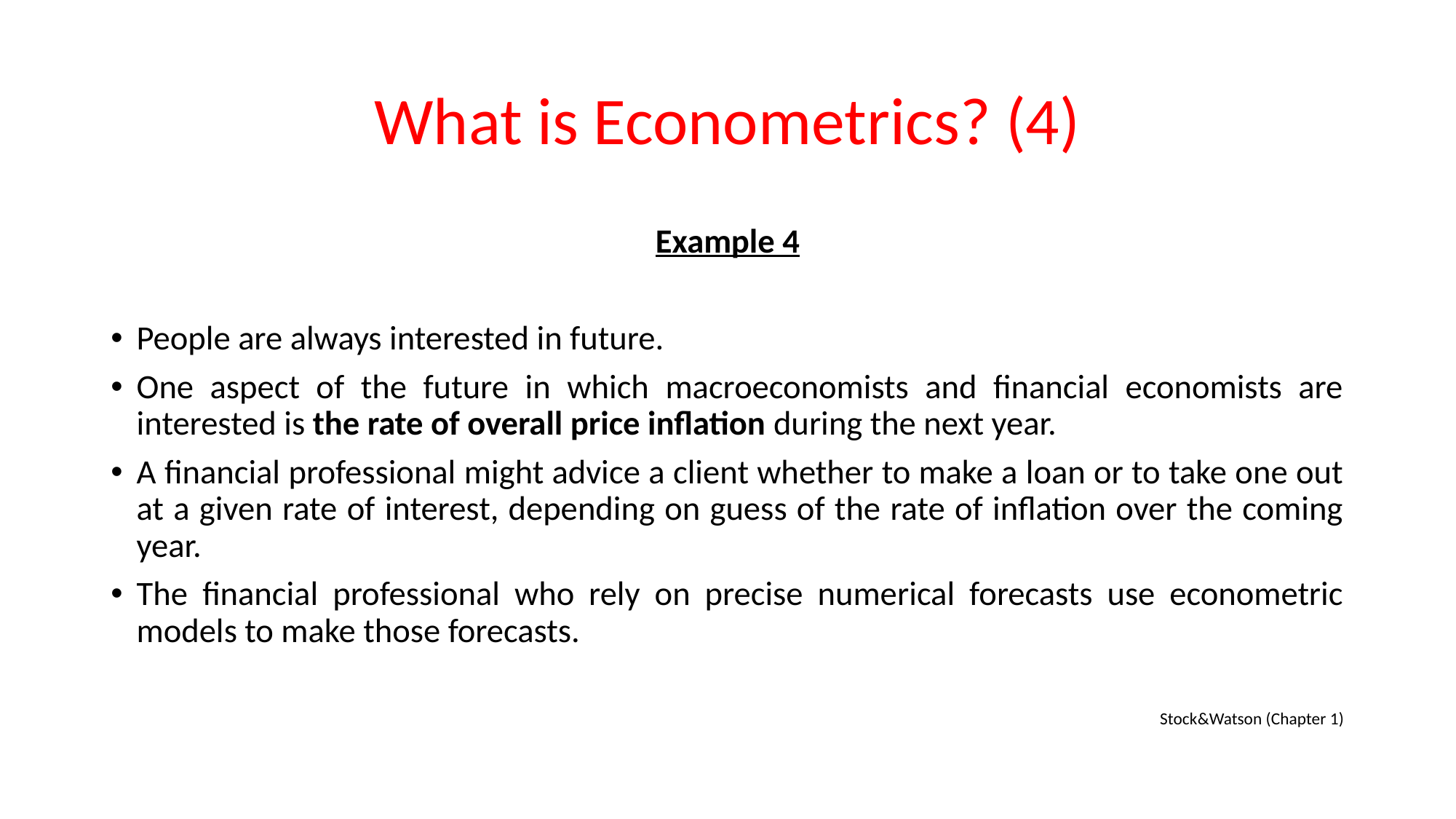

# What is Econometrics? (4)
Example 4

People are always interested in future.
One aspect of the future in which macroeconomists and financial economists are interested is the rate of overall price inflation during the next year.
A financial professional might advice a client whether to make a loan or to take one out at a given rate of interest, depending on guess of the rate of inflation over the coming year.
The financial professional who rely on precise numerical forecasts use econometric models to make those forecasts.

Stock&Watson (Chapter 1)